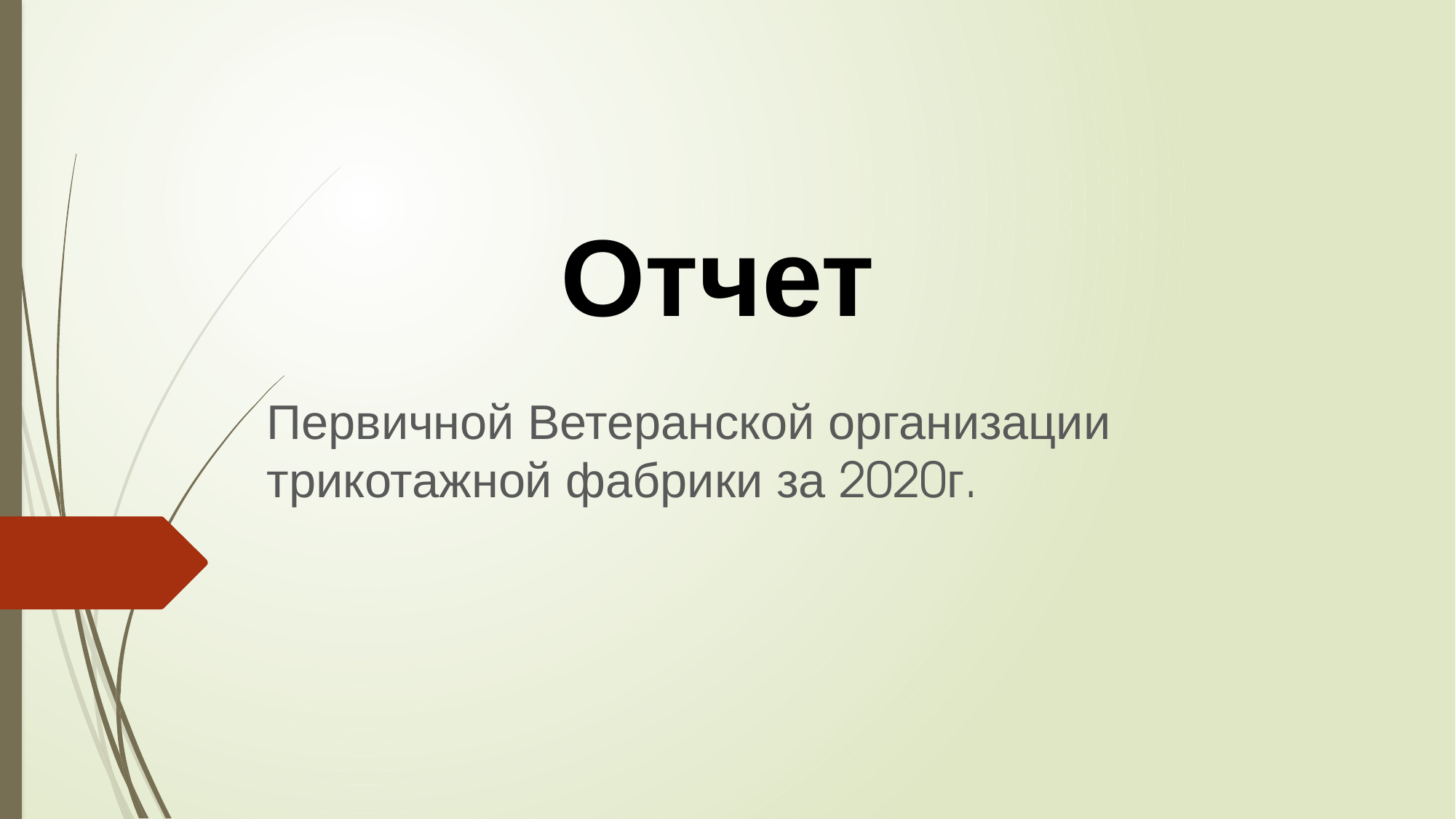

Отчет
Первичной Ветеранской организации трикотажной фабрики за 2020г.